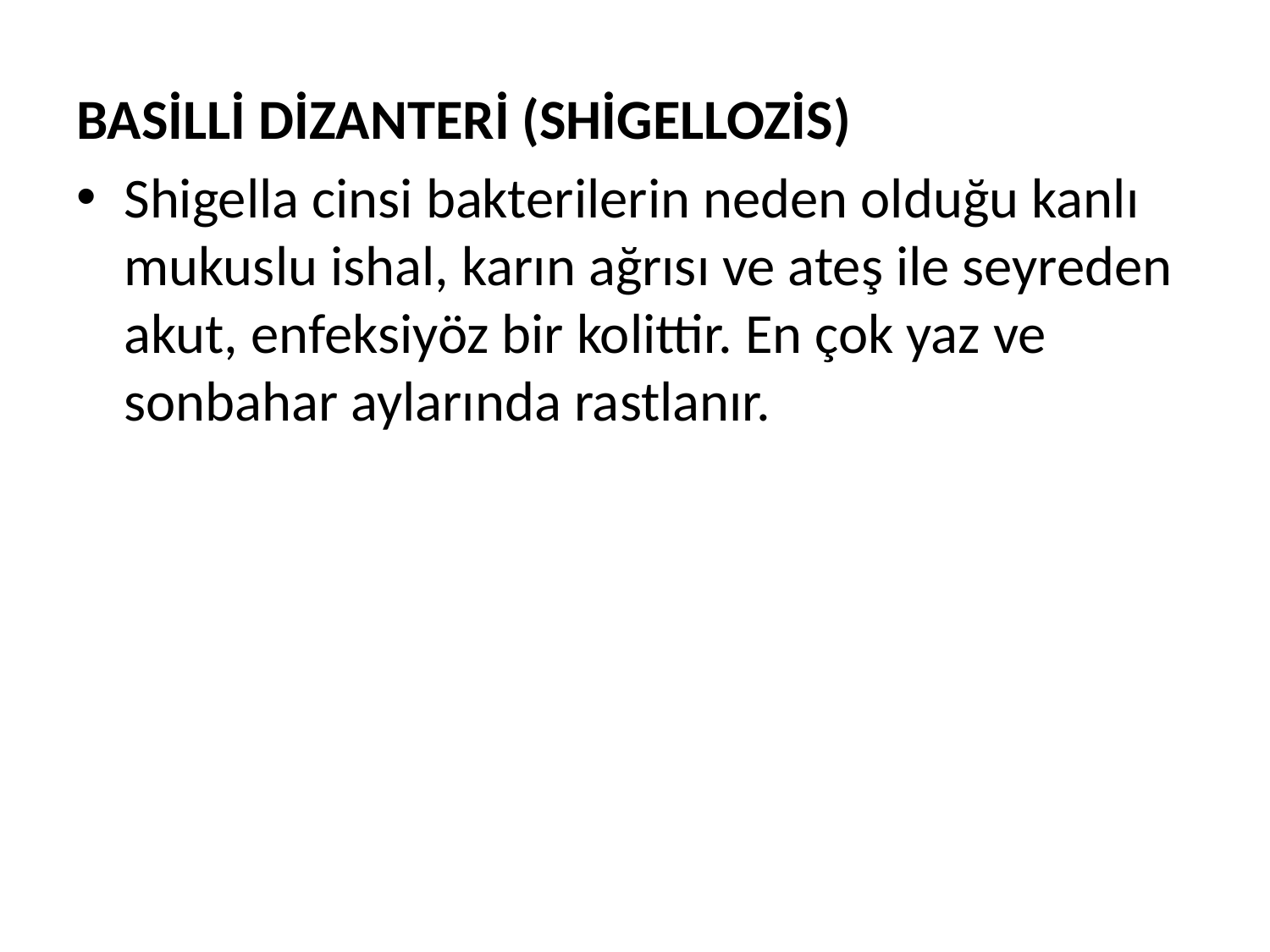

BASİLLİ DİZANTERİ (SHİGELLOZİS)
Shigella cinsi bakterilerin neden olduğu kanlı mukuslu ishal, karın ağrısı ve ateş ile seyreden akut, enfeksiyöz bir kolittir. En çok yaz ve sonbahar aylarında rastlanır.